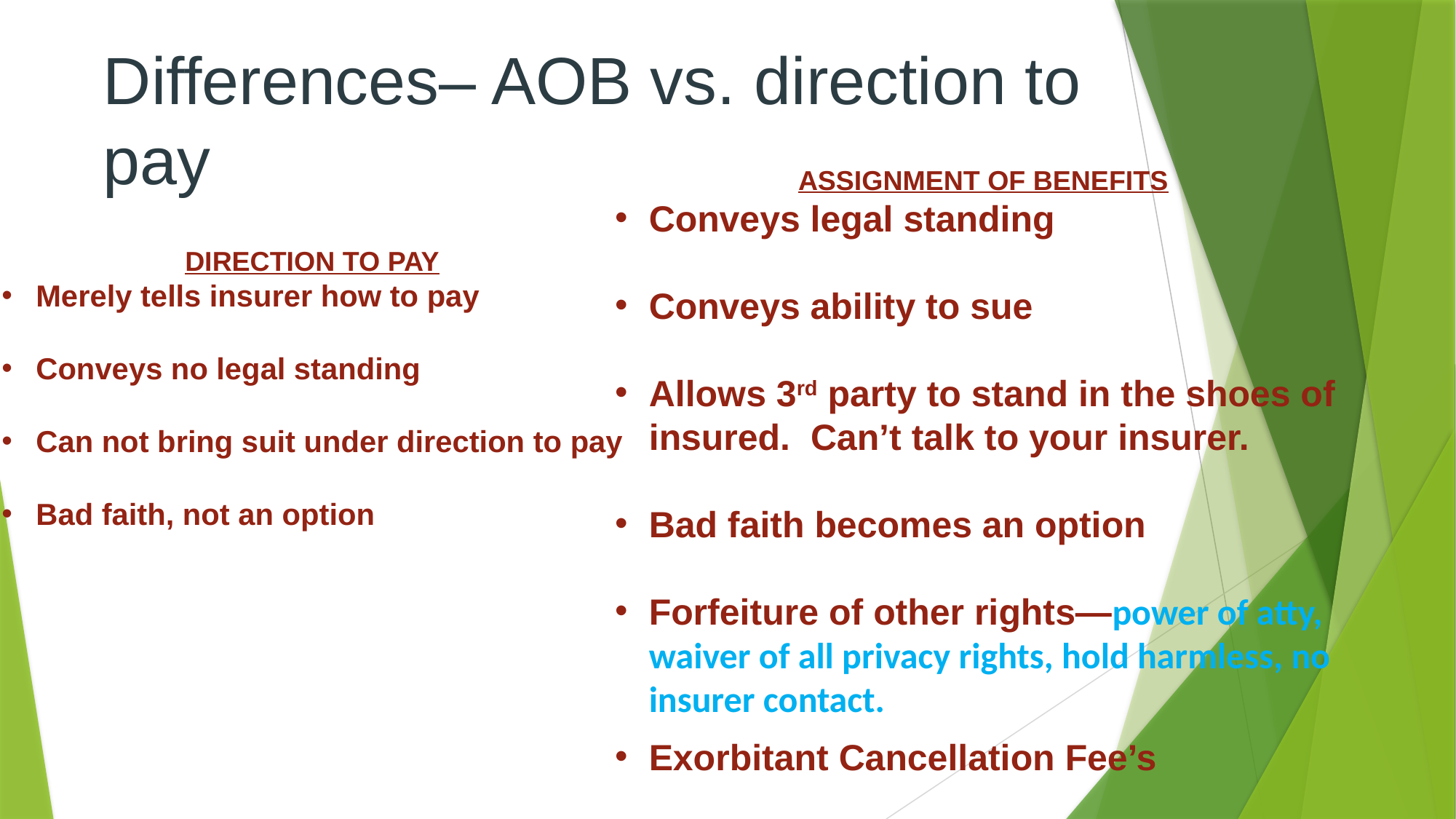

Differences– AOB vs. direction to pay
ASSIGNMENT OF BENEFITS
Conveys legal standing

Conveys ability to sue

Allows 3rd party to stand in the shoes of insured.  Can’t talk to your insurer.

Bad faith becomes an option

Forfeiture of other rights—power of atty, waiver of all privacy rights, hold harmless, no insurer contact.

Exorbitant Cancellation Fee’s
DIRECTION TO PAY
Merely tells insurer how to pay

Conveys no legal standing

Can not bring suit under direction to pay

Bad faith, not an option